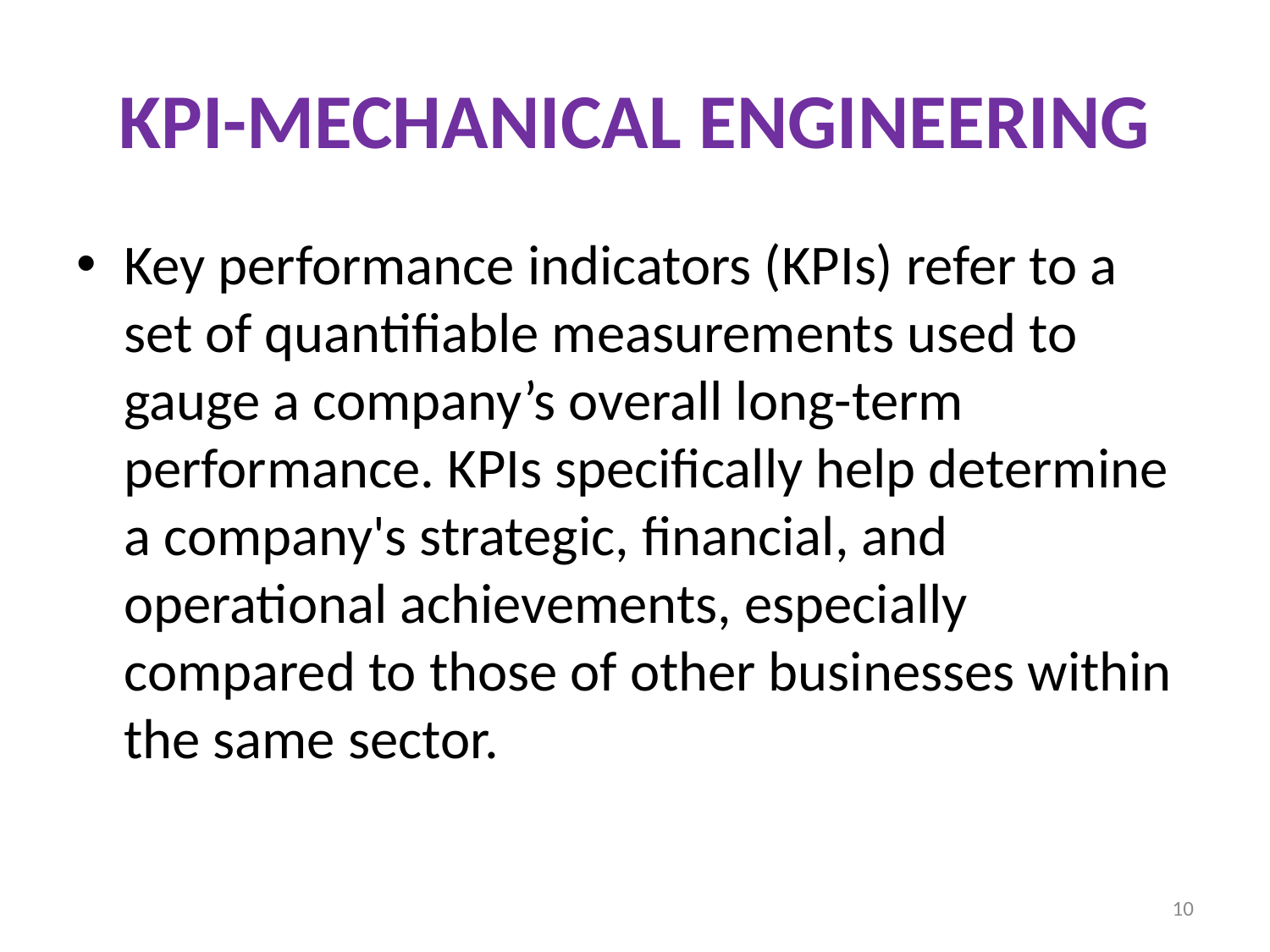

# KPI-MECHANICAL ENGINEERING
Key performance indicators (KPIs) refer to a set of quantifiable measurements used to gauge a company’s overall long-term performance. KPIs specifically help determine a company's strategic, financial, and operational achievements, especially compared to those of other businesses within the same sector.
10